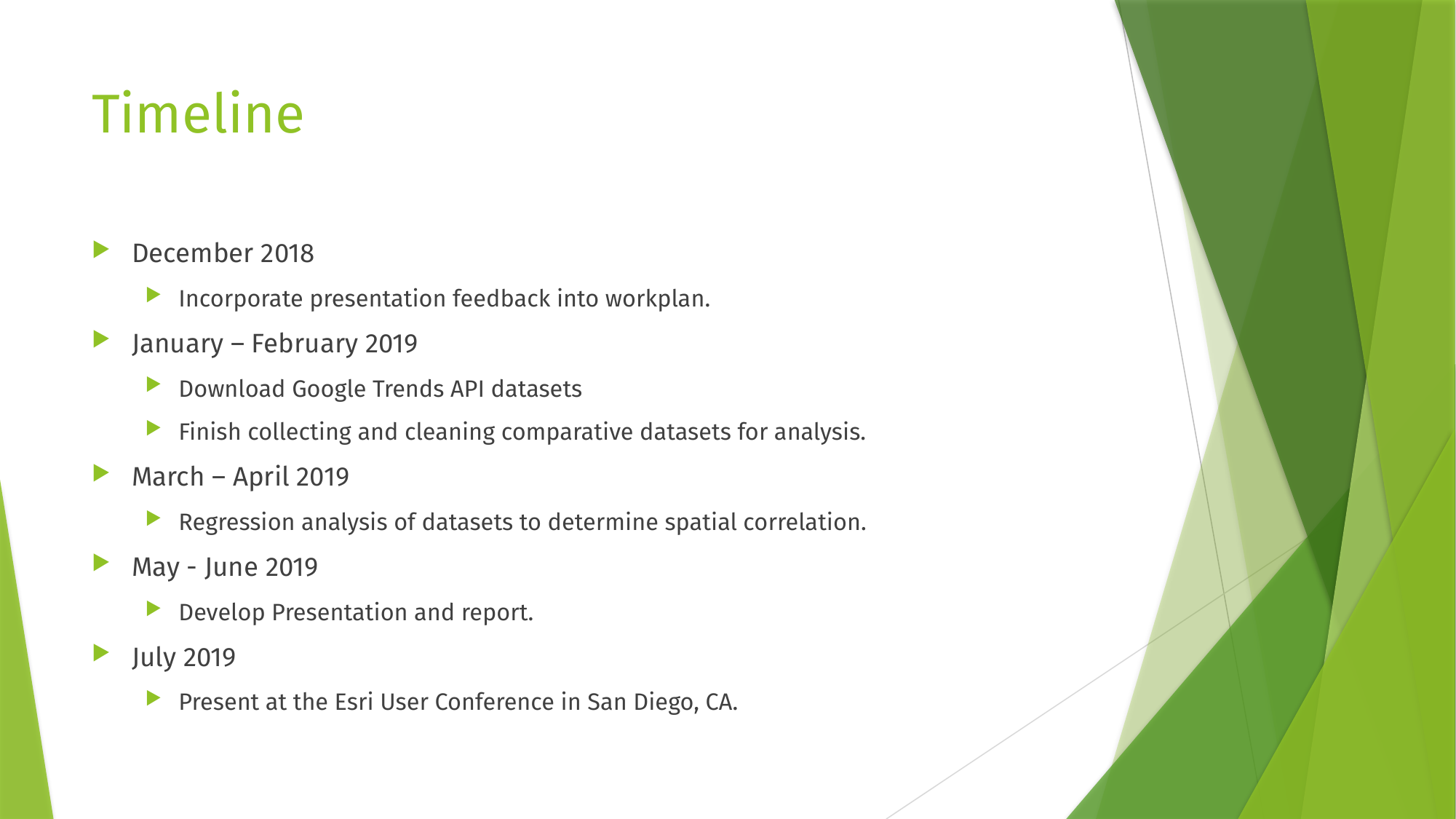

# Timeline
December 2018
Incorporate presentation feedback into workplan.
January – February 2019
Download Google Trends API datasets
Finish collecting and cleaning comparative datasets for analysis.
March – April 2019
Regression analysis of datasets to determine spatial correlation.
May - June 2019
Develop Presentation and report.
July 2019
Present at the Esri User Conference in San Diego, CA.